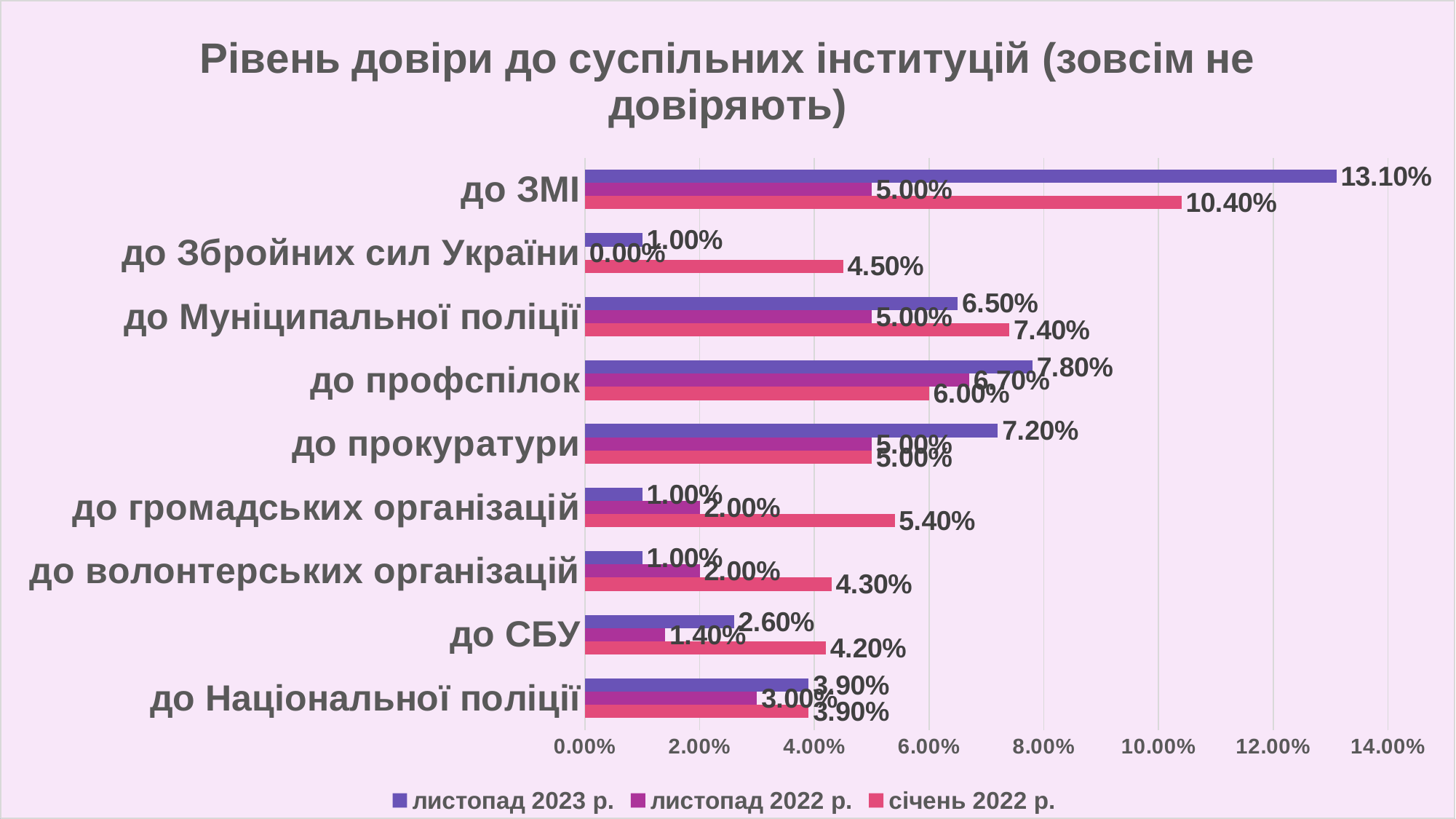

### Chart: Рівень довіри до суспільних інституцій (зовсім не довіряють)

| Category | січень 2022 р.  | листопад 2022 р. | листопад 2023 р. |
|---|---|---|---|
| до Національної поліції | 0.039 | 0.03 | 0.039 |
| до СБУ | 0.042 | 0.014 | 0.026 |
| до волонтерських організацій | 0.043 | 0.02 | 0.01 |
| до громадських організацій | 0.054 | 0.02 | 0.01 |
| до прокуратури | 0.05 | 0.05 | 0.072 |
| до профспілок | 0.06 | 0.067 | 0.078 |
| до Муніципальної поліції | 0.074 | 0.05 | 0.065 |
|  до Збройних сил України | 0.045 | 0.0 | 0.01 |
| до ЗМІ | 0.104 | 0.05 | 0.131 |